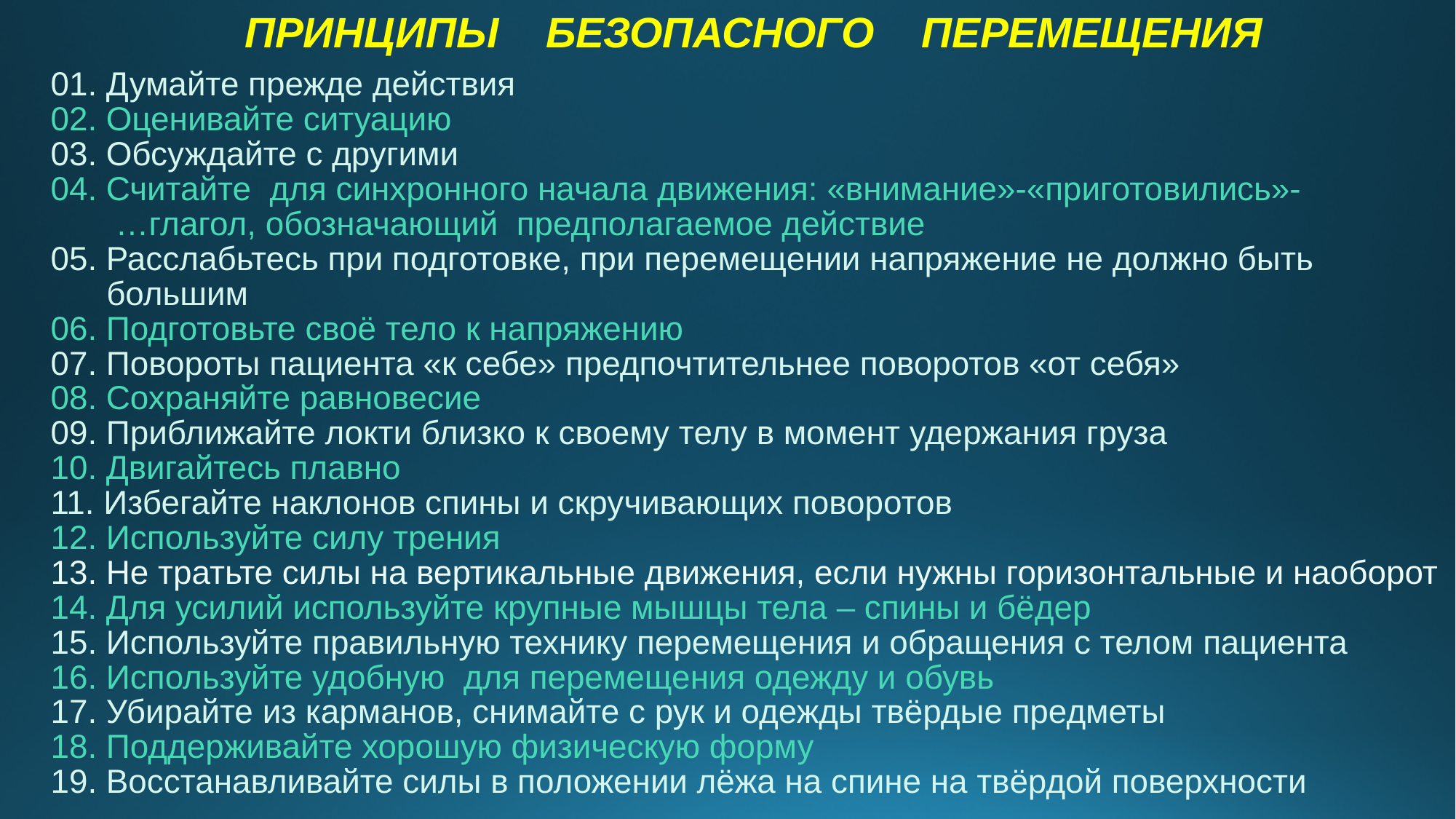

ПРИНЦИПЫ    БЕЗОПАСНОГО    ПЕРЕМЕЩЕНИЯ
01. Думайте прежде действия
02. Оценивайте ситуацию
03. Обсуждайте с другими
04. Считайте  для синхронного начала движения: «внимание»-«приготовились»-
       …глагол, обозначающий  предполагаемое действие
05. Расслабьтесь при подготовке, при перемещении напряжение не должно быть
      большим
06. Подготовьте своё тело к напряжению
07. Повороты пациента «к себе» предпочтительнее поворотов «от себя»
08. Сохраняйте равновесие
09. Приближайте локти близко к своему телу в момент удержания груза
10. Двигайтесь плавно
11. Избегайте наклонов спины и скручивающих поворотов
12. Используйте силу трения
13. Не тратьте силы на вертикальные движения, если нужны горизонтальные и наоборот
14. Для усилий используйте крупные мышцы тела – спины и бёдер
15. Используйте правильную технику перемещения и обращения с телом пациента
16. Используйте удобную  для перемещения одежду и обувь
17. Убирайте из карманов, снимайте с рук и одежды твёрдые предметы
18. Поддерживайте хорошую физическую форму
19. Восстанавливайте силы в положении лёжа на спине на твёрдой поверхности